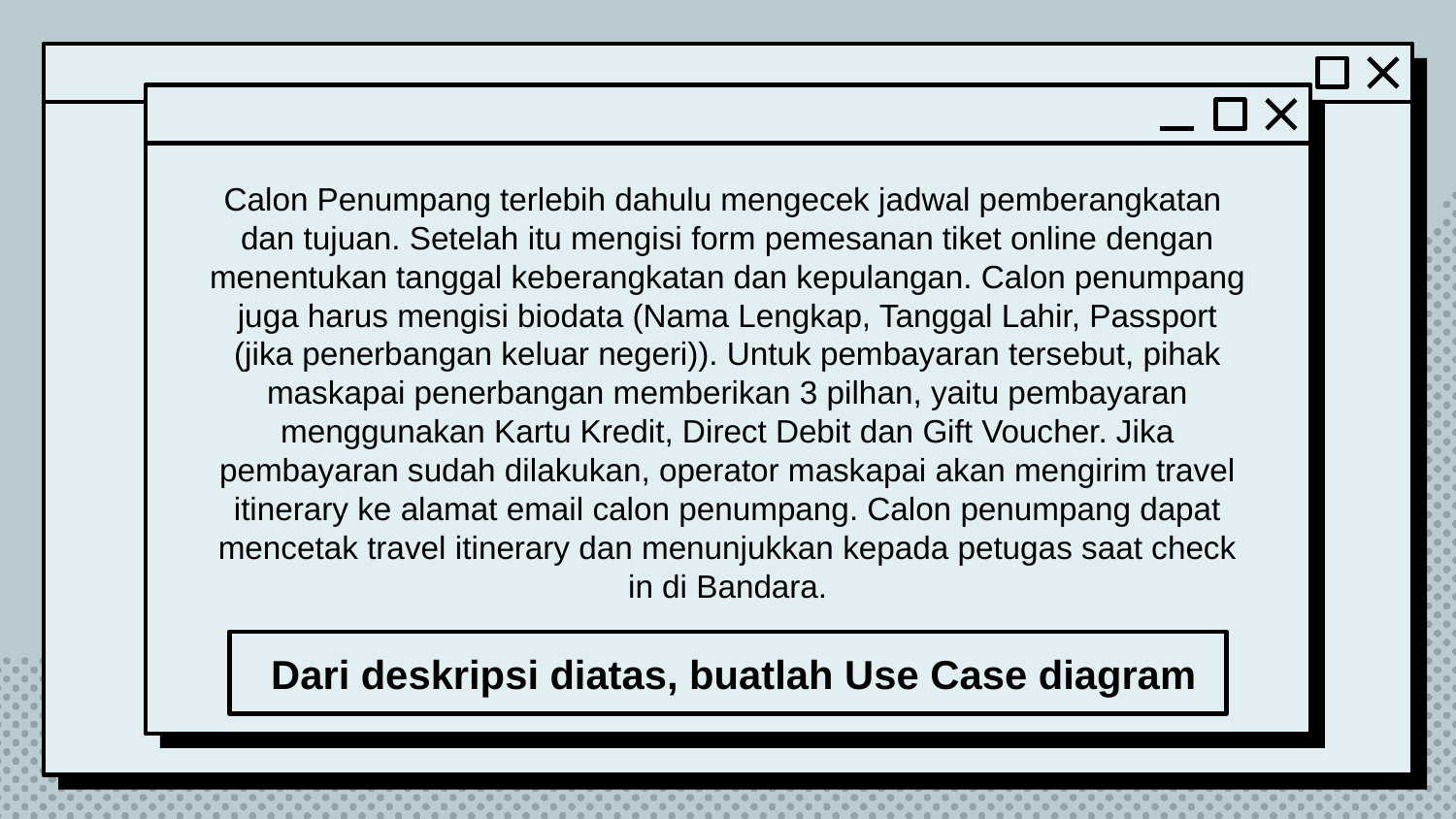

# Calon Penumpang terlebih dahulu mengecek jadwal pemberangkatan dan tujuan. Setelah itu mengisi form pemesanan tiket online dengan menentukan tanggal keberangkatan dan kepulangan. Calon penumpang juga harus mengisi biodata (Nama Lengkap, Tanggal Lahir, Passport (jika penerbangan keluar negeri)). Untuk pembayaran tersebut, pihak maskapai penerbangan memberikan 3 pilhan, yaitu pembayaran menggunakan Kartu Kredit, Direct Debit dan Gift Voucher. Jika pembayaran sudah dilakukan, operator maskapai akan mengirim travel itinerary ke alamat email calon penumpang. Calon penumpang dapat mencetak travel itinerary dan menunjukkan kepada petugas saat check in di Bandara.
Dari deskripsi diatas, buatlah Use Case diagram